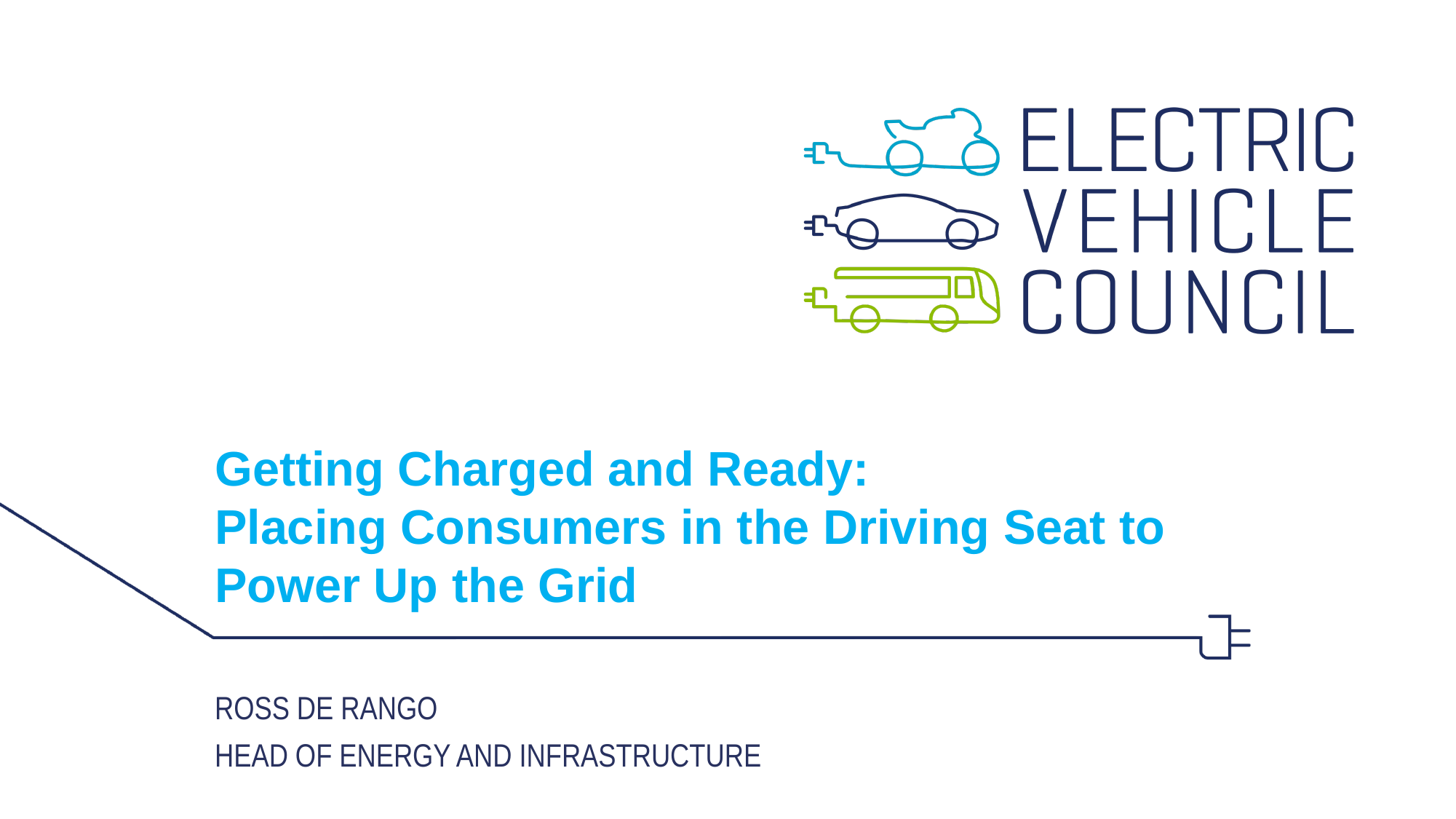

# Getting Charged and Ready: Placing Consumers in the Driving Seat to Power Up the Grid
ross de rango
head of energy and infrastructure